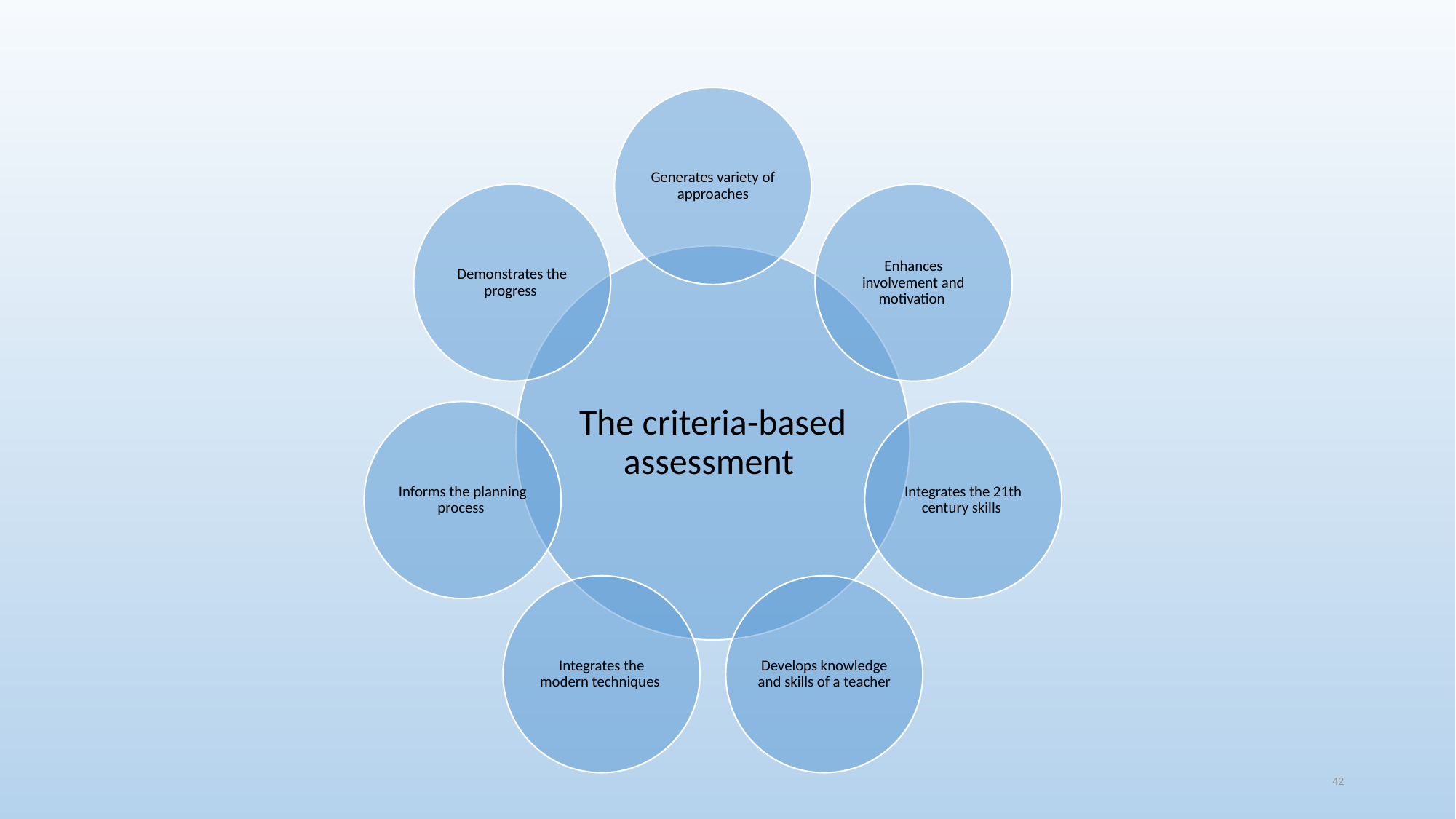

The criteria-based assessment
Generates variety of approaches
Enhances involvement and motivation
Integrates the 21th century skills
Develops knowledge and skills of a teacher
Integrates the modern techniques
Informs the planning process
Demonstrates the progress
42